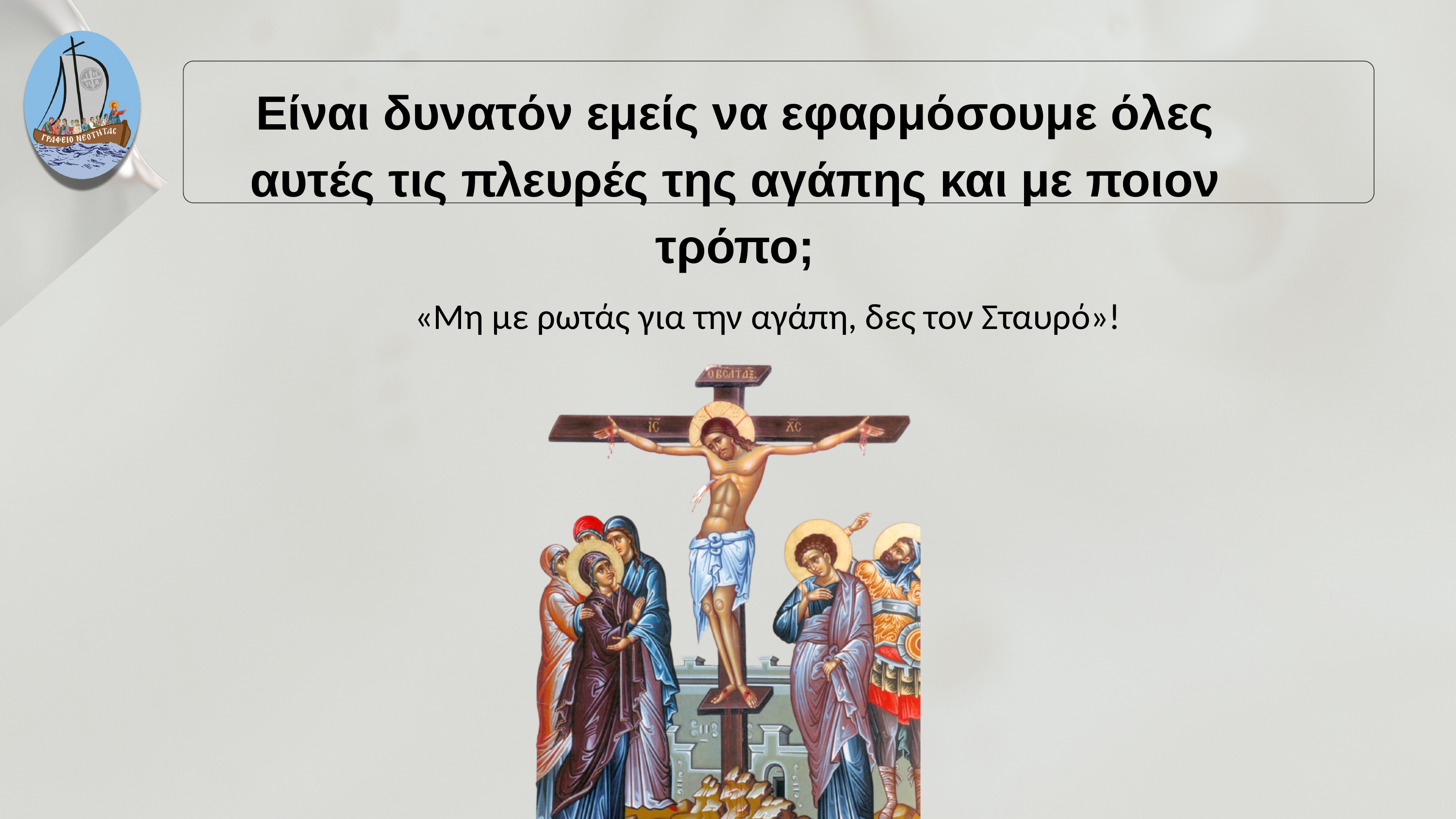

Είναι δυνατόν εμείς να εφαρμόσουμε όλες αυτές τις πλευρές της αγάπης και με ποιον τρόπο;
«Μη με ρωτάς για την αγάπη, δες τον Σταυρό»!